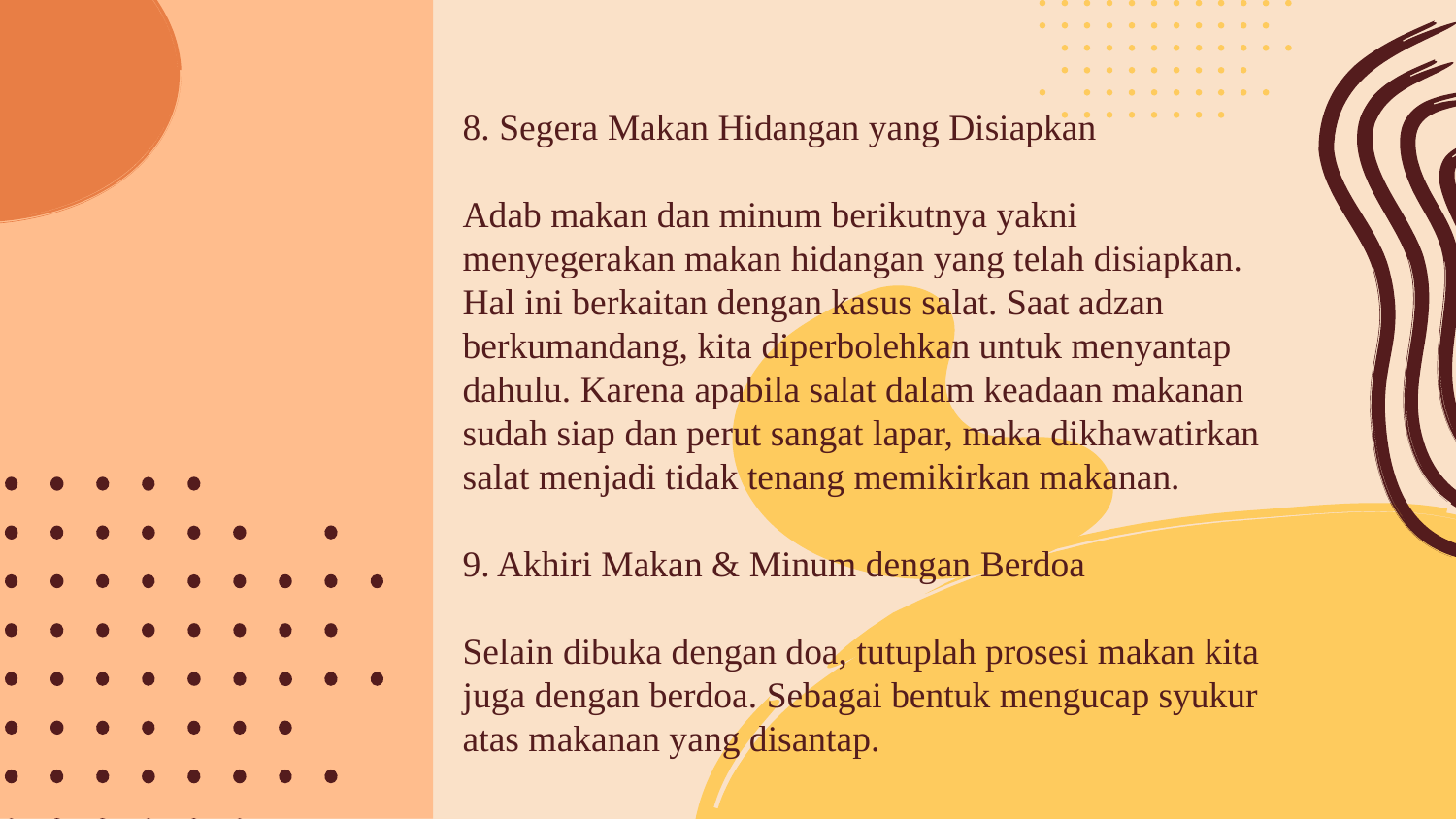

8. Segera Makan Hidangan yang Disiapkan

Adab makan dan minum berikutnya yakni menyegerakan makan hidangan yang telah disiapkan. Hal ini berkaitan dengan kasus salat. Saat adzan berkumandang, kita diperbolehkan untuk menyantap dahulu. Karena apabila salat dalam keadaan makanan sudah siap dan perut sangat lapar, maka dikhawatirkan salat menjadi tidak tenang memikirkan makanan.

9. Akhiri Makan & Minum dengan Berdoa

Selain dibuka dengan doa, tutuplah prosesi makan kita juga dengan berdoa. Sebagai bentuk mengucap syukur atas makanan yang disantap.